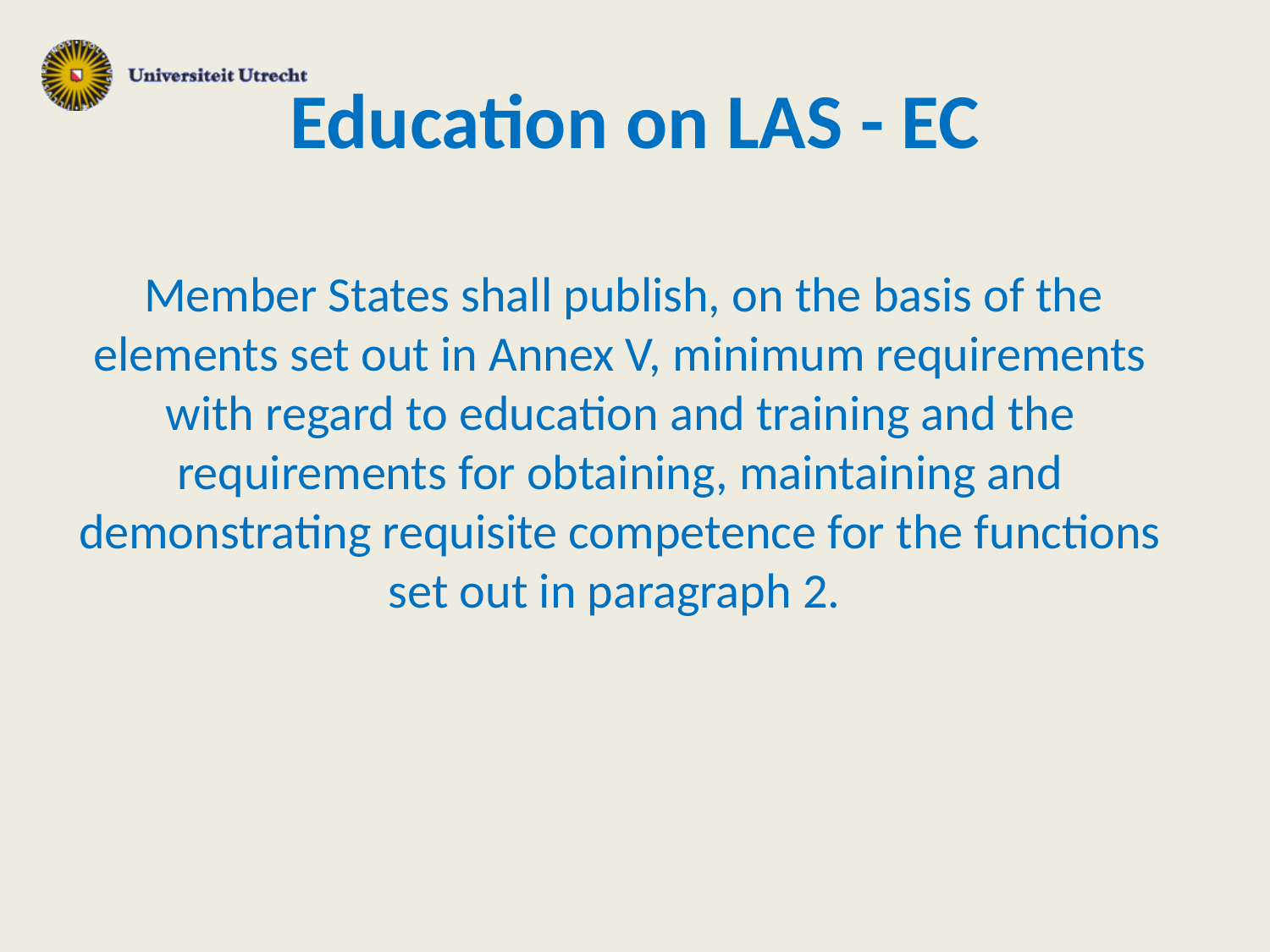

# Education on LAS - EC
 Member States shall publish, on the basis of the elements set out in Annex V, minimum requirements with regard to education and training and the requirements for obtaining, maintaining and demonstrating requisite competence for the functions set out in paragraph 2.